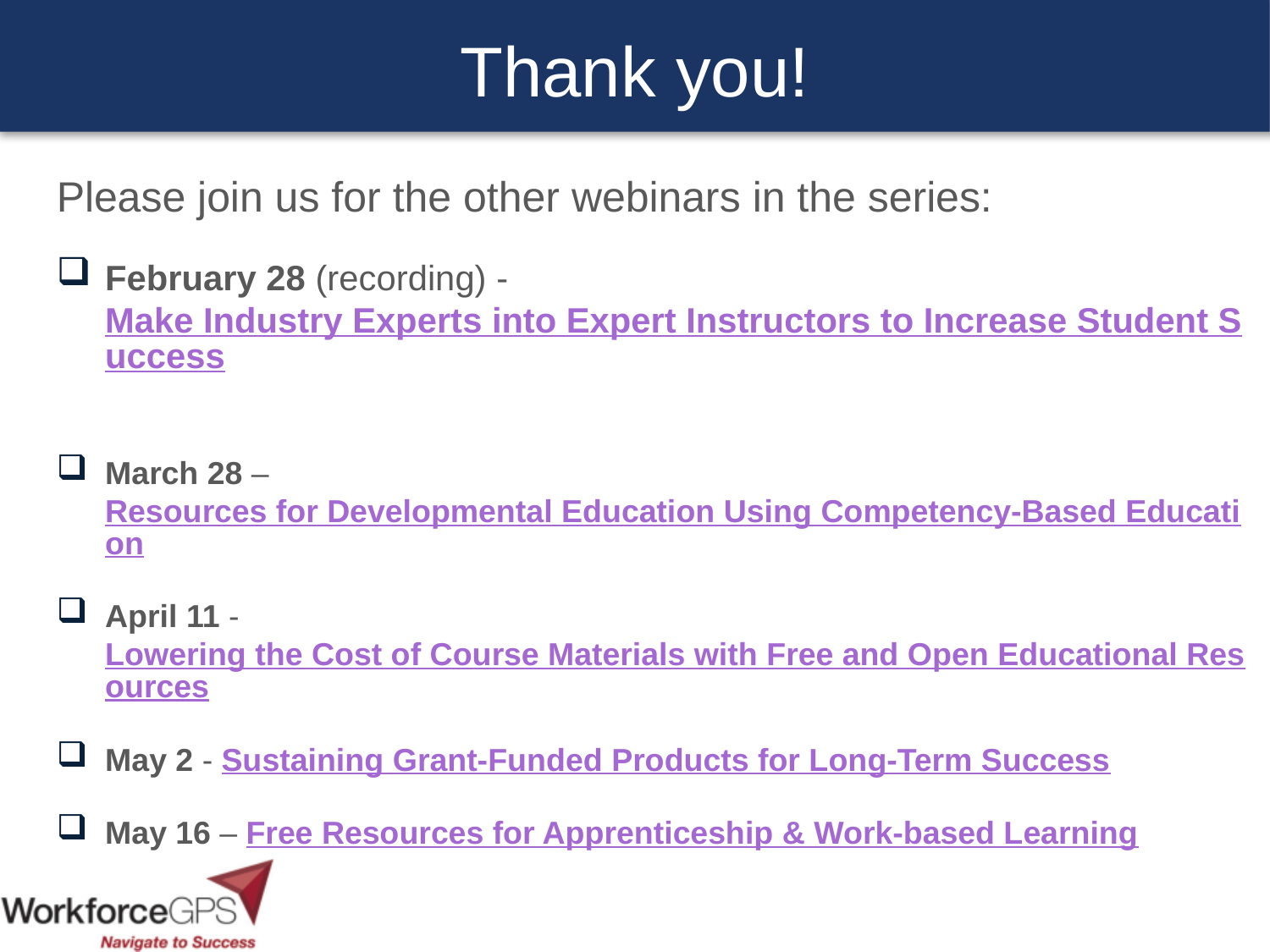

# Thank you!
Please join us for the other webinars in the series:
February 28 (recording) - Make Industry Experts into Expert Instructors to Increase Student Success
March 28 – Resources for Developmental Education Using Competency-Based Education
April 11 - Lowering the Cost of Course Materials with Free and Open Educational Resources
May 2 - Sustaining Grant-Funded Products for Long-Term Success
May 16 – Free Resources for Apprenticeship & Work-based Learning